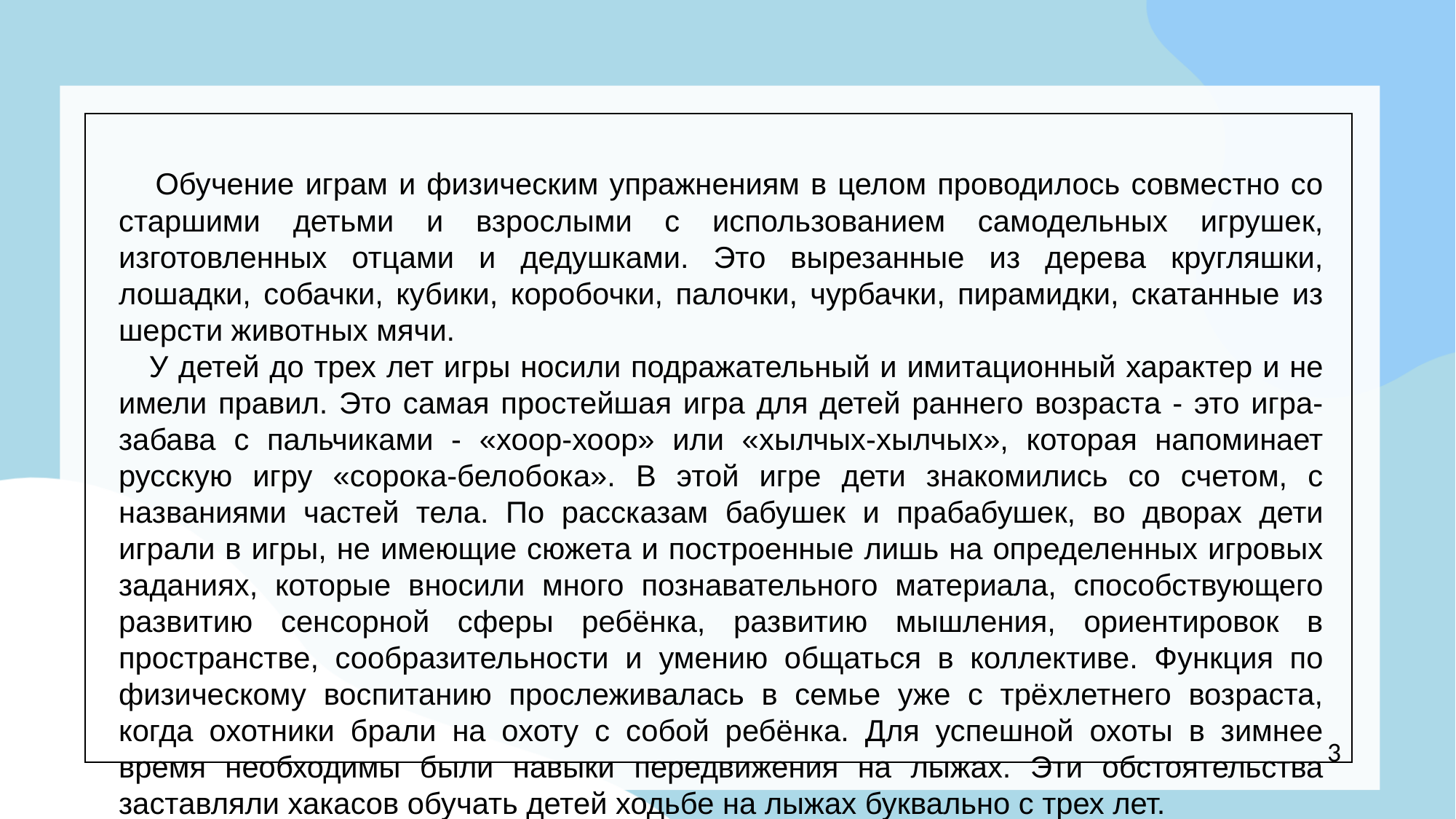

Обучение играм и физическим упражнениям в целом проводилось совместно со старшими детьми и взрослыми с использованием самодельных игрушек, изготовленных отцами и дедушками. Это вырезанные из дерева кругляшки, лошадки, собачки, кубики, коробочки, палочки, чурбачки, пирамидки, скатанные из шерсти животных мячи.
   У детей до трех лет игры носили подражательный и имитационный характер и не имели правил. Это самая простейшая игра для детей раннего возраста - это игра-забава с пальчиками - «хоор-хоор» или «хылчых-хылчых», которая напоминает русскую игру «сорока-белобока». В этой игре дети знакомились со счетом, с названиями частей тела. По рассказам бабушек и прабабушек, во дворах дети играли в игры, не имеющие сюжета и построенные лишь на определенных игровых заданиях, которые вносили много познавательного материала, способствующего развитию сенсорной сферы ребёнка, развитию мышления, ориентировок в пространстве, сообразительности и умению общаться в коллективе. Функция по физическому воспитанию прослеживалась в семье уже с трёхлетнего возраста, когда охотники брали на охоту с собой ребёнка. Для успешной охоты в зимнее время необходимы были навыки передвижения на лыжах. Эти обстоятельства заставляли хакасов обучать детей ходьбе на лыжах буквально с трех лет.
3